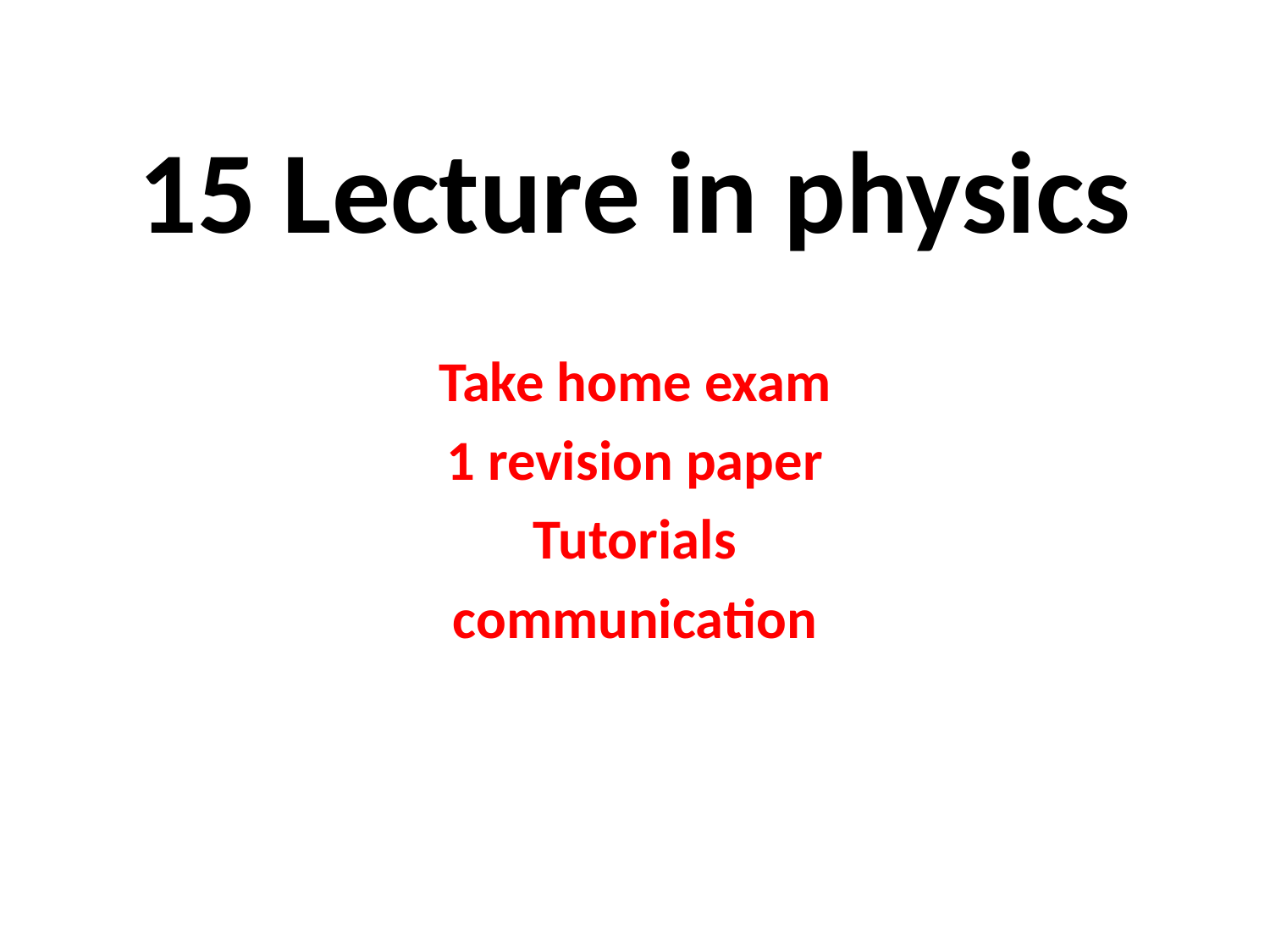

# 15 Lecture in physics
Take home exam
1 revision paper
Tutorials
communication